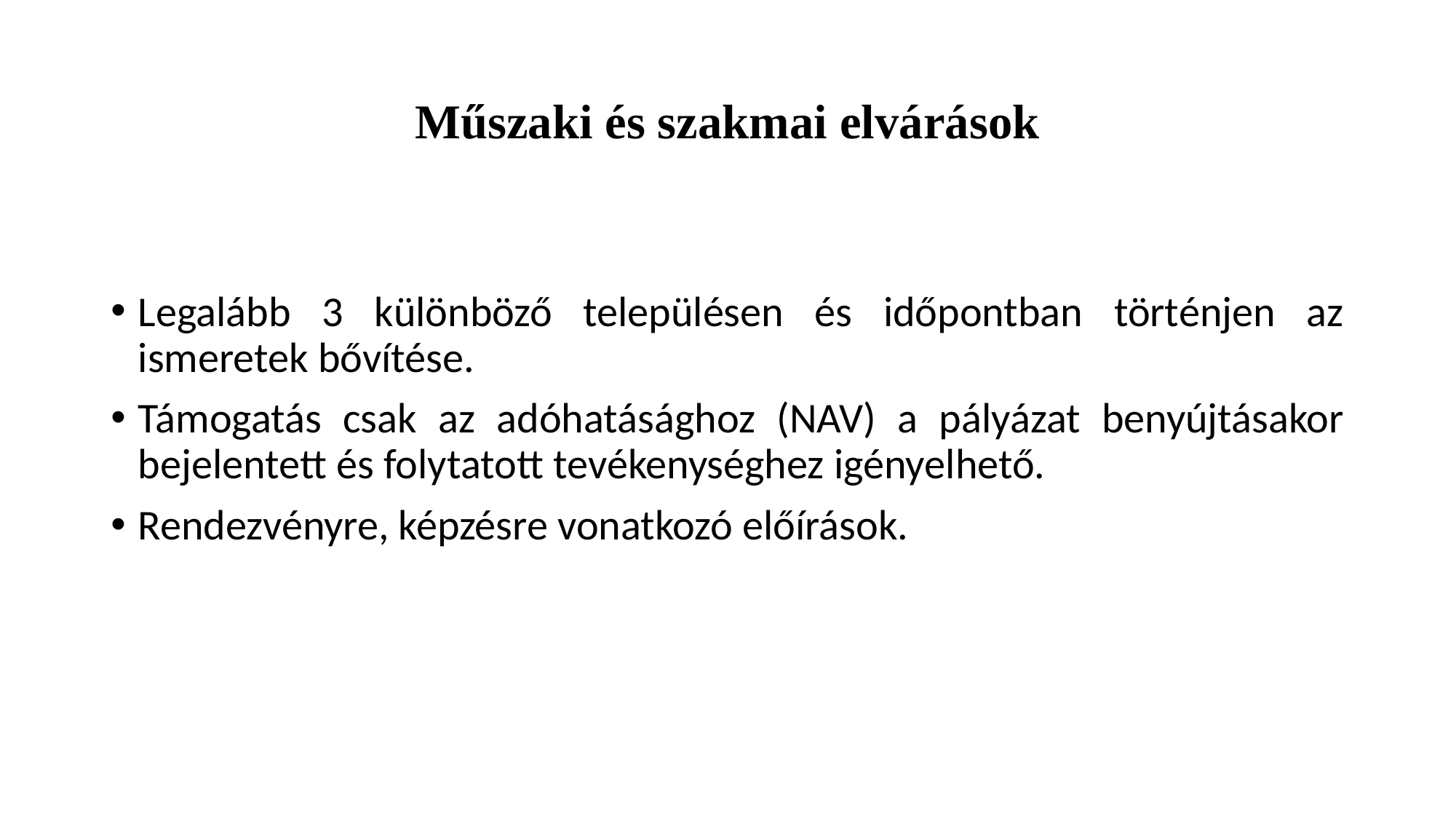

# Műszaki és szakmai elvárások

Legalább 3 különböző településen és időpontban történjen az ismeretek bővítése.
Támogatás csak az adóhatásághoz (NAV) a pályázat benyújtásakor bejelentett és folytatott tevékenységhez igényelhető.
Rendezvényre, képzésre vonatkozó előírások.